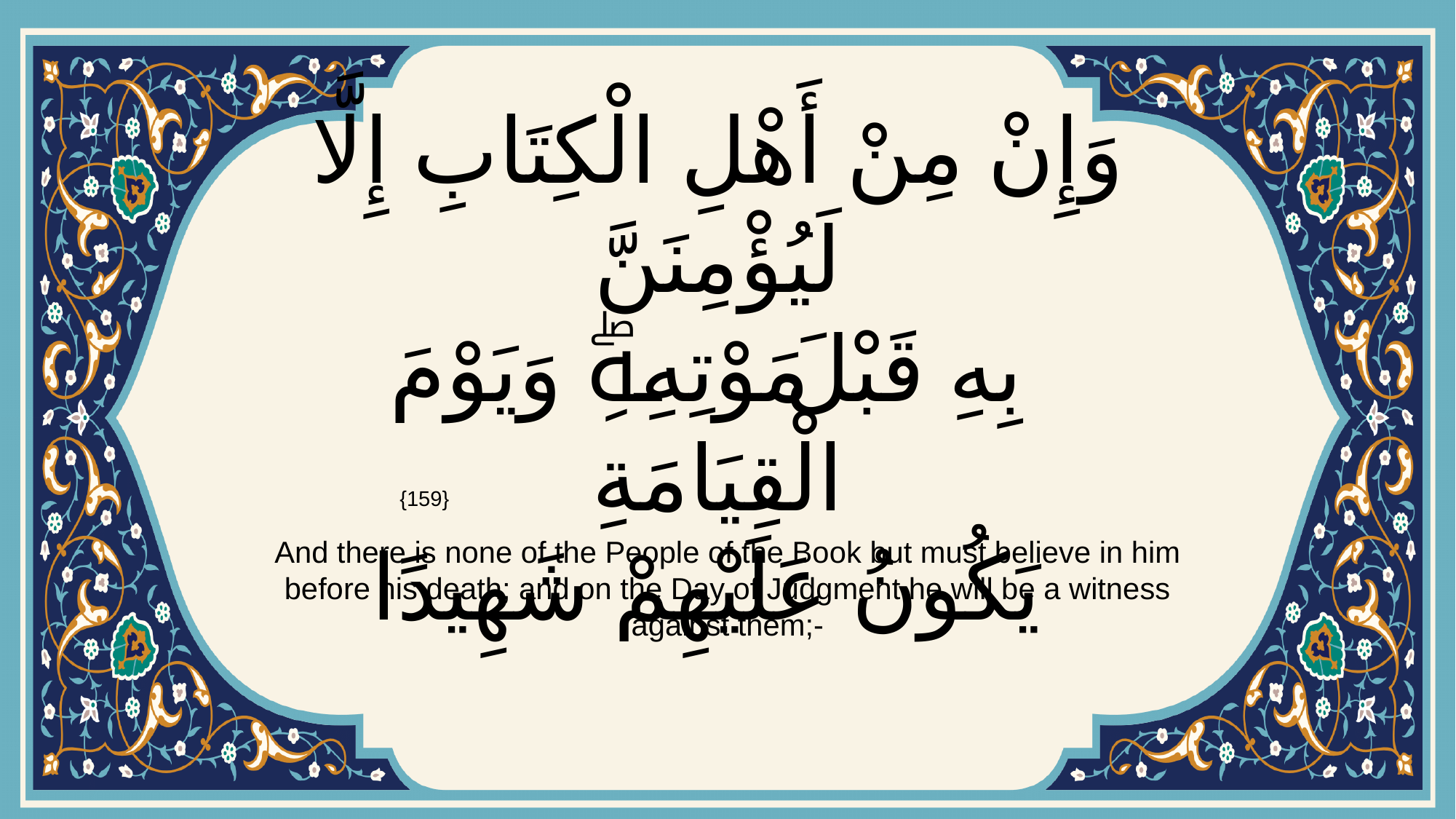

# وَإِنْ مِنْ أَهْلِ الْكِتَابِ إِلَّا لَيُؤْمِنَنَّ بِهِ قَبْلَ مَوْتِهِۖ وَيَوْمَ الْقِيَامَةِ يَكُونُ عَلَيْهِمْ شَهِيدًا
{159}
And there is none of the People of the Book but must believe in him before his death; and on the Day of Judgment he will be a witness against them;-